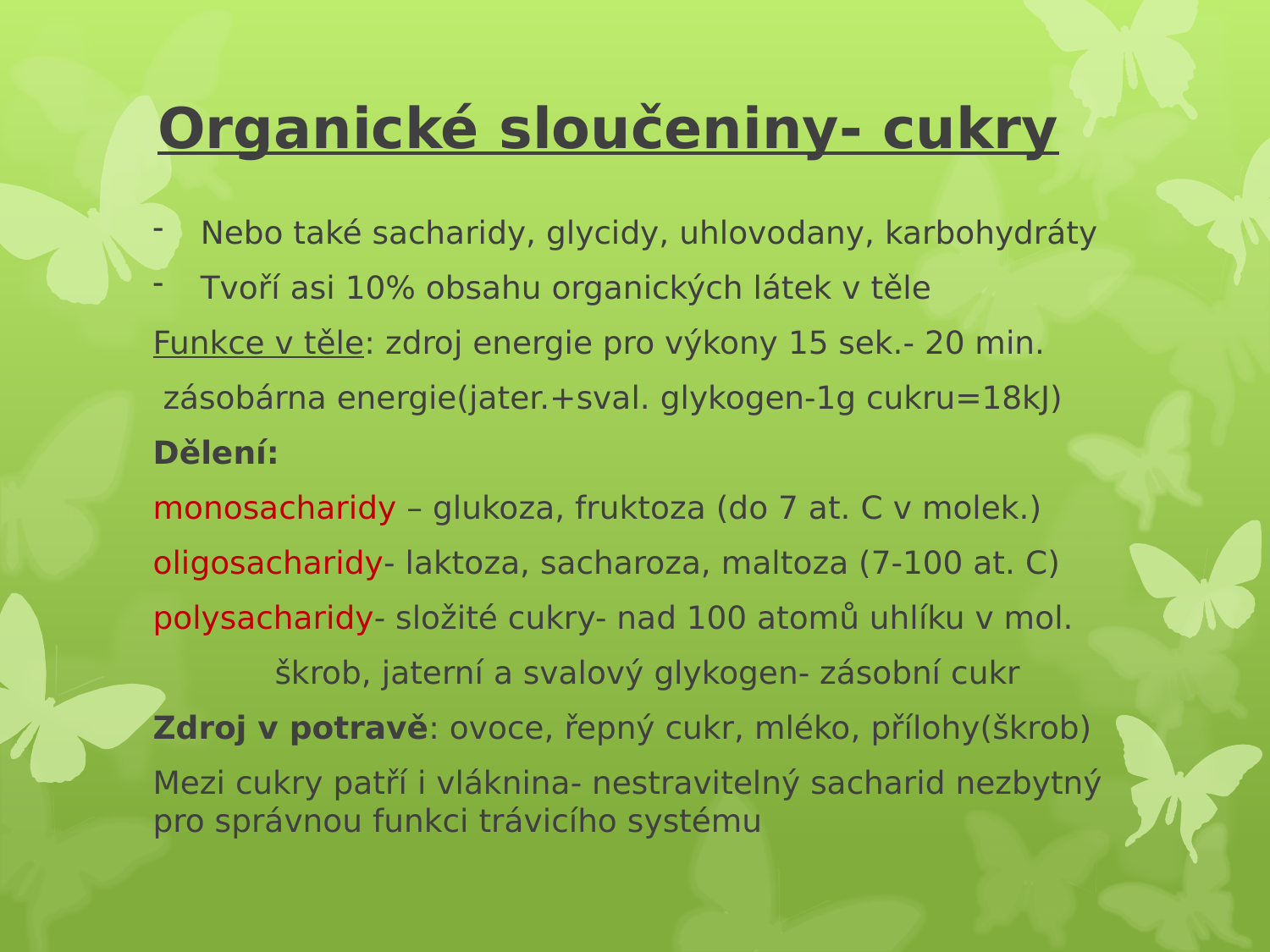

# Organické sloučeniny- cukry
Nebo také sacharidy, glycidy, uhlovodany, karbohydráty
Tvoří asi 10% obsahu organických látek v těle
Funkce v těle: zdroj energie pro výkony 15 sek.- 20 min.
 zásobárna energie(jater.+sval. glykogen-1g cukru=18kJ)
Dělení:
monosacharidy – glukoza, fruktoza (do 7 at. C v molek.)
oligosacharidy- laktoza, sacharoza, maltoza (7-100 at. C)
polysacharidy- složité cukry- nad 100 atomů uhlíku v mol.
            škrob, jaterní a svalový glykogen- zásobní cukr
Zdroj v potravě: ovoce, řepný cukr, mléko, přílohy(škrob)
Mezi cukry patří i vláknina- nestravitelný sacharid nezbytný pro správnou funkci trávicího systému